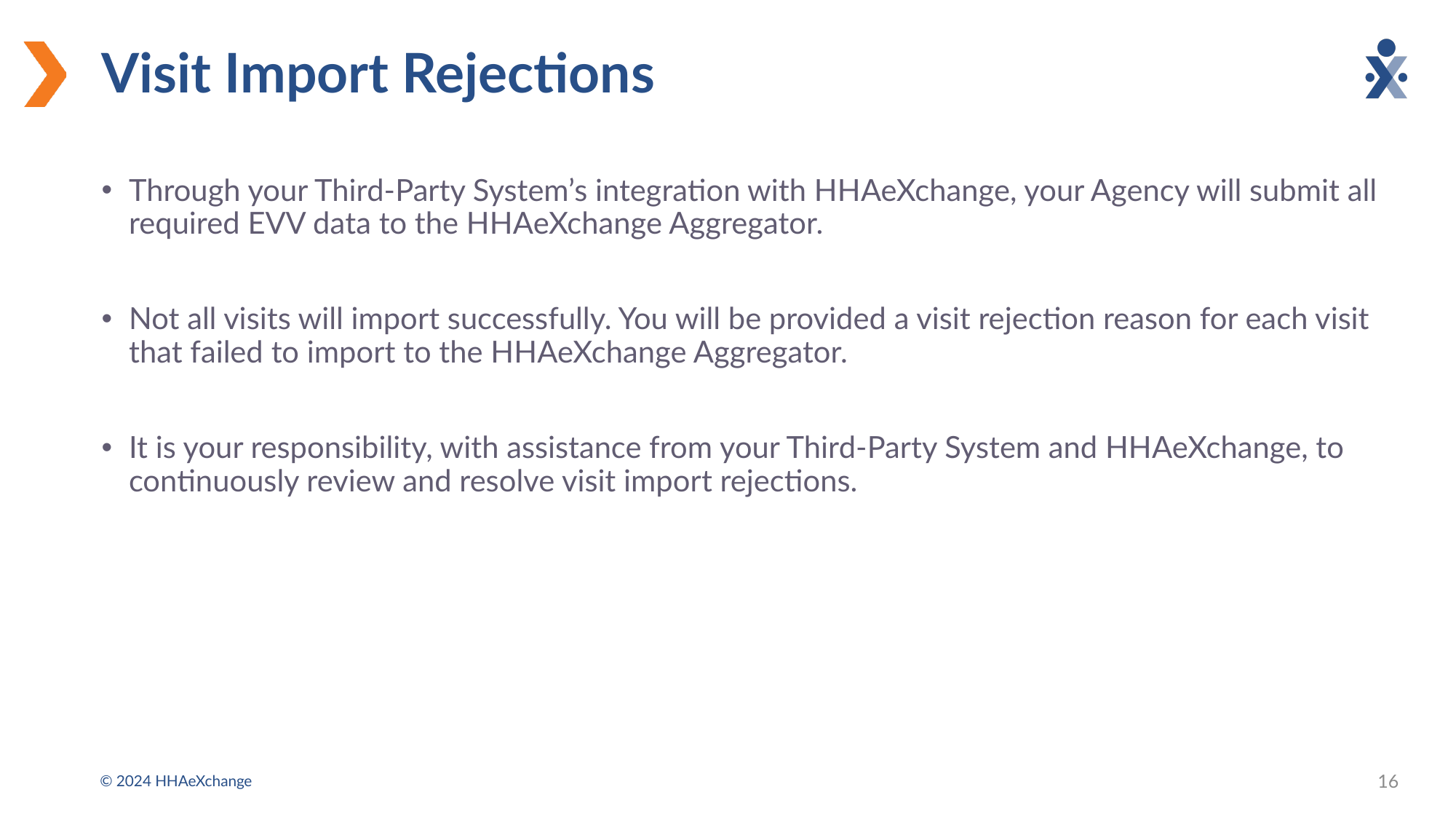

# Visit Import Rejections
Through your Third-Party System’s integration with HHAeXchange, your Agency will submit all required EVV data to the HHAeXchange Aggregator.

Not all visits will import successfully. You will be provided a visit rejection reason for each visit that failed to import to the HHAeXchange Aggregator.

It is your responsibility, with assistance from your Third-Party System and HHAeXchange, to continuously review and resolve visit import rejections.
16